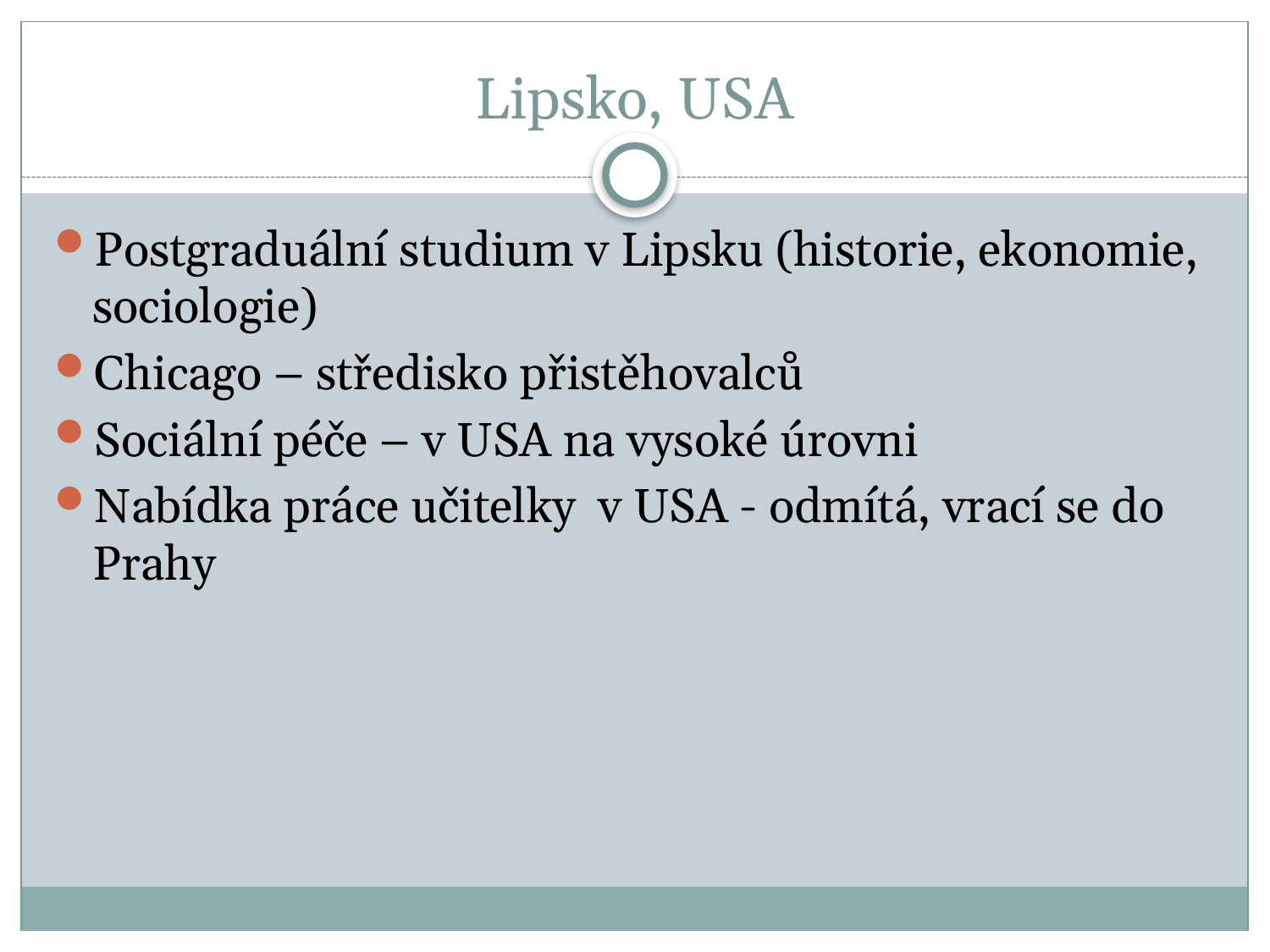

# Lipsko, USA
Postgraduální studium v Lipsku (historie, ekonomie, sociologie)
Chicago – středisko přistěhovalců
Sociální péče – v USA na vysoké úrovni
Nabídka práce učitelky  v USA - odmítá, vrací se do Prahy